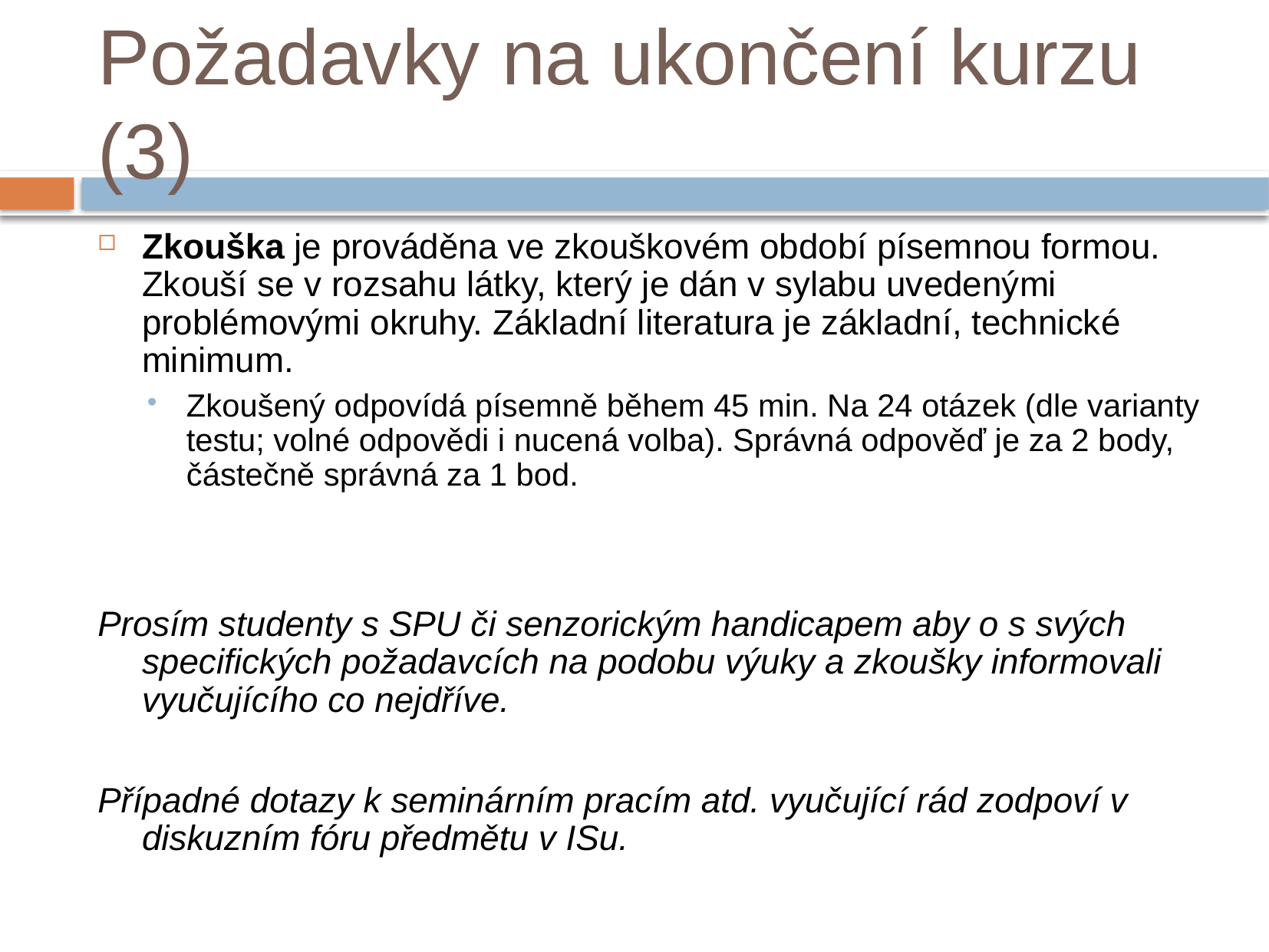

# Požadavky na ukončení kurzu (3)
Zkouška je prováděna ve zkouškovém období písemnou formou. Zkouší se v rozsahu látky, který je dán v sylabu uvedenými problémovými okruhy. Základní literatura je základní, technické minimum.
Zkoušený odpovídá písemně během 45 min. Na 24 otázek (dle varianty testu; volné odpovědi i nucená volba). Správná odpověď je za 2 body, částečně správná za 1 bod.

Prosím studenty s SPU či senzorickým handicapem aby o s svých specifických požadavcích na podobu výuky a zkoušky informovali vyučujícího co nejdříve.

Případné dotazy k seminárním pracím atd. vyučující rád zodpoví v diskuzním fóru předmětu v ISu.